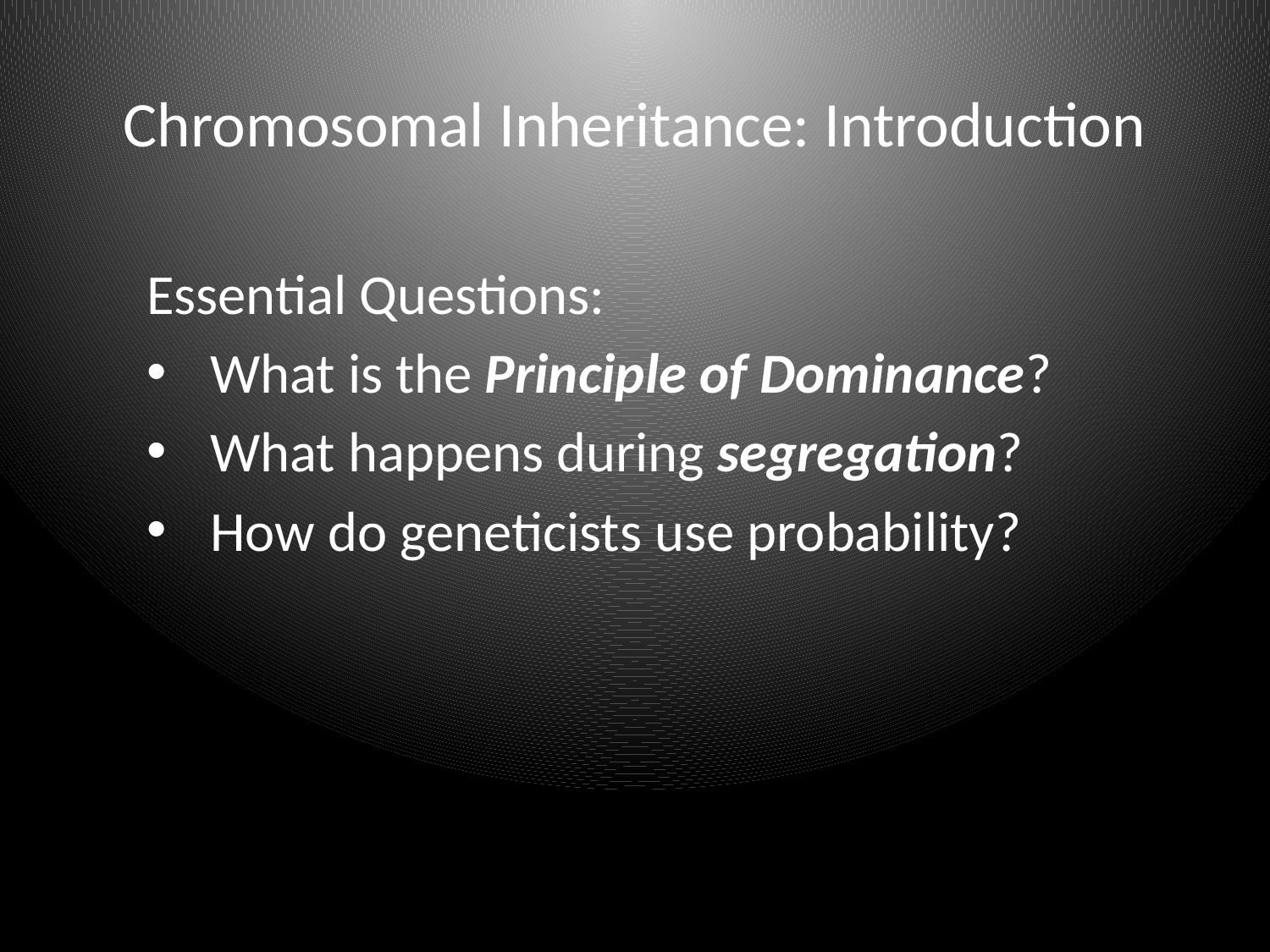

# Chromosomal Inheritance: Introduction
Essential Questions:
What is the Principle of Dominance?
What happens during segregation?
How do geneticists use probability?